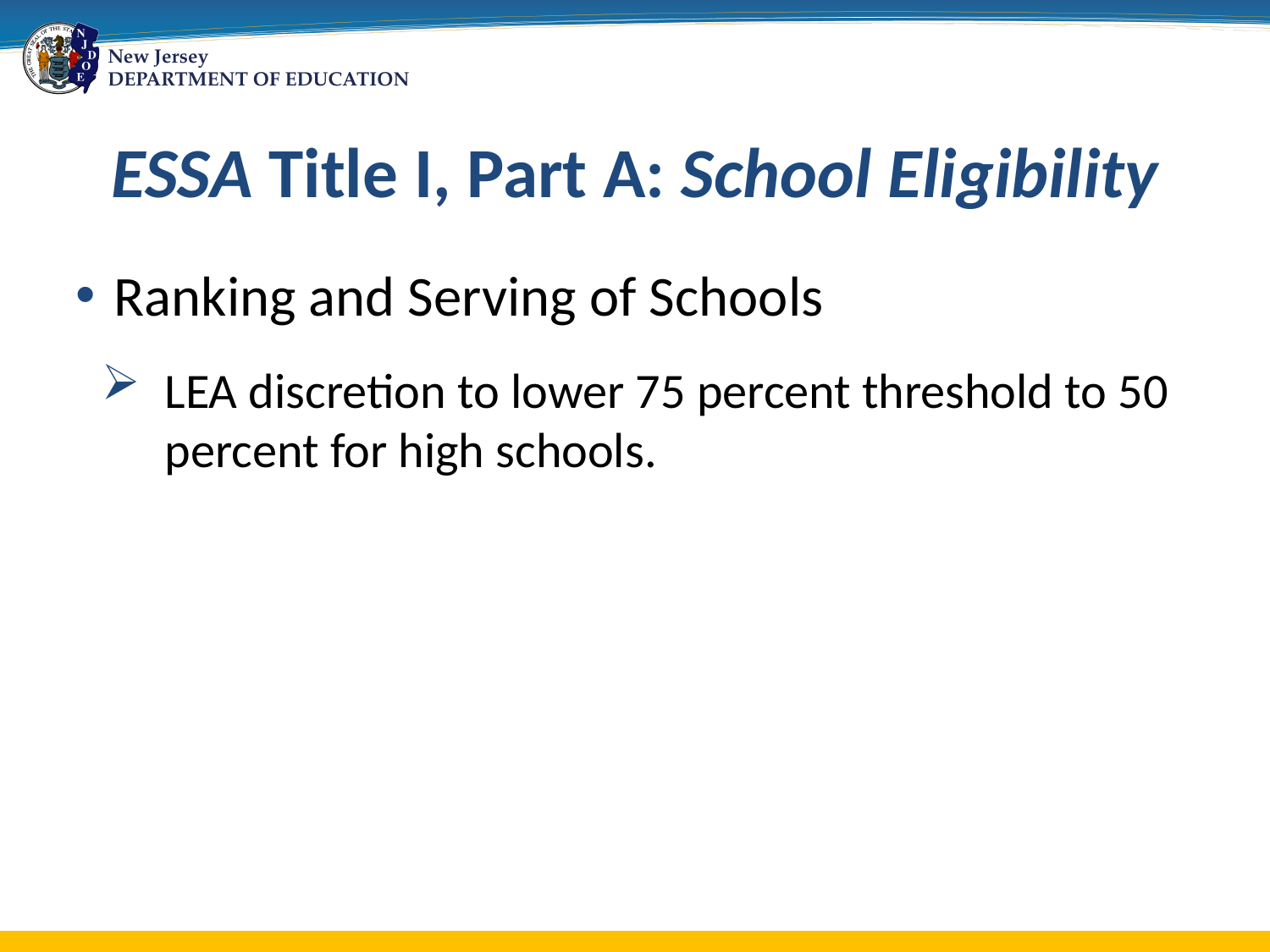

# ESSA Title I, Part A: School Eligibility
Ranking and Serving of Schools
LEA discretion to lower 75 percent threshold to 50 percent for high schools.